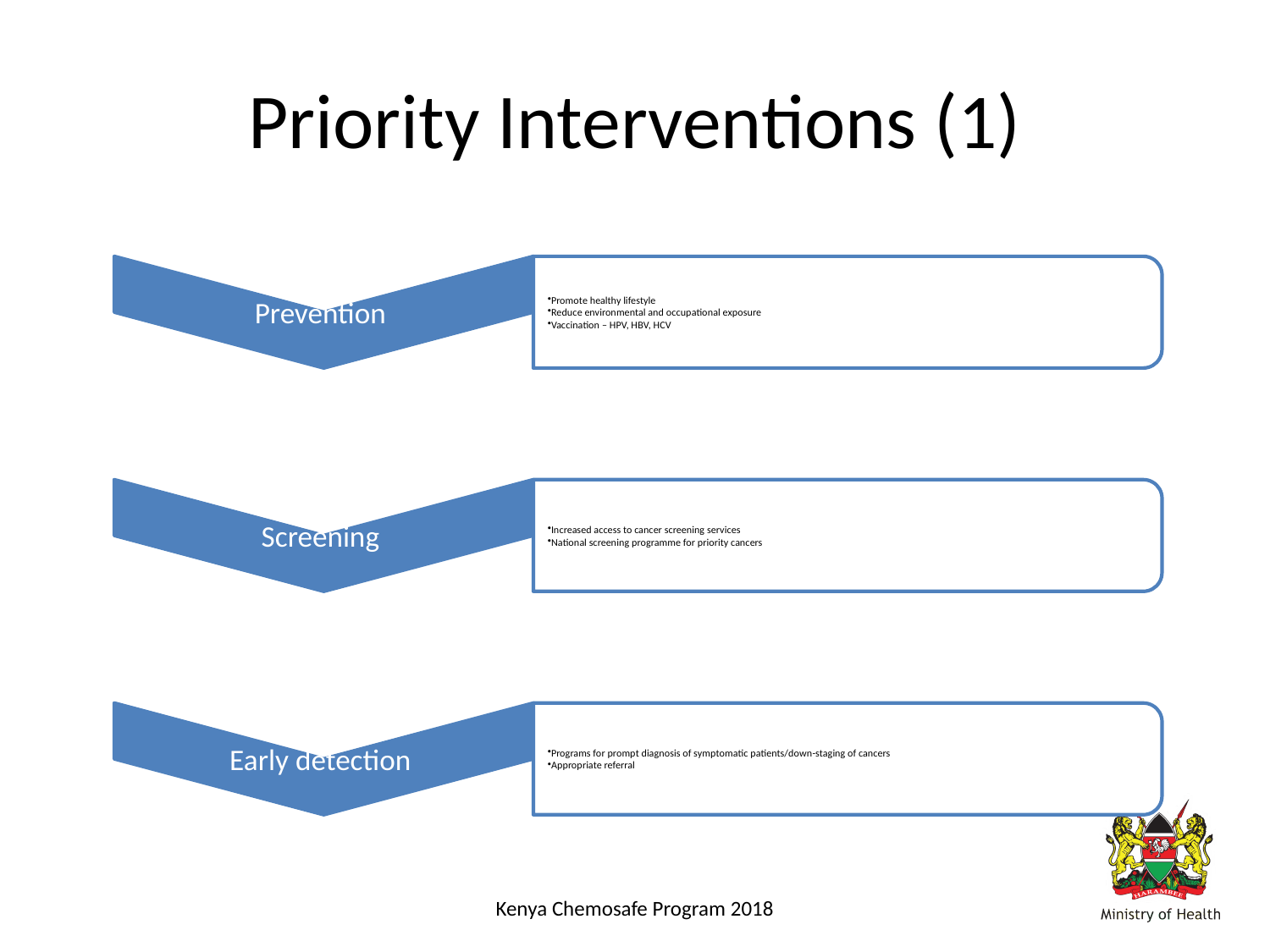

# Priority Interventions (1)
Prevention
Promote healthy lifestyle
Reduce environmental and occupational exposure
Screening
Increased access to cancer screening services
National screening programme for priority cancers
Early detection
Programs for prompt diagnosis of symptomatic patients/down-staging of cancers
Appropriate referral
Vaccination – HPV, HBV, HCV
Kenya Chemosafe Program 2018